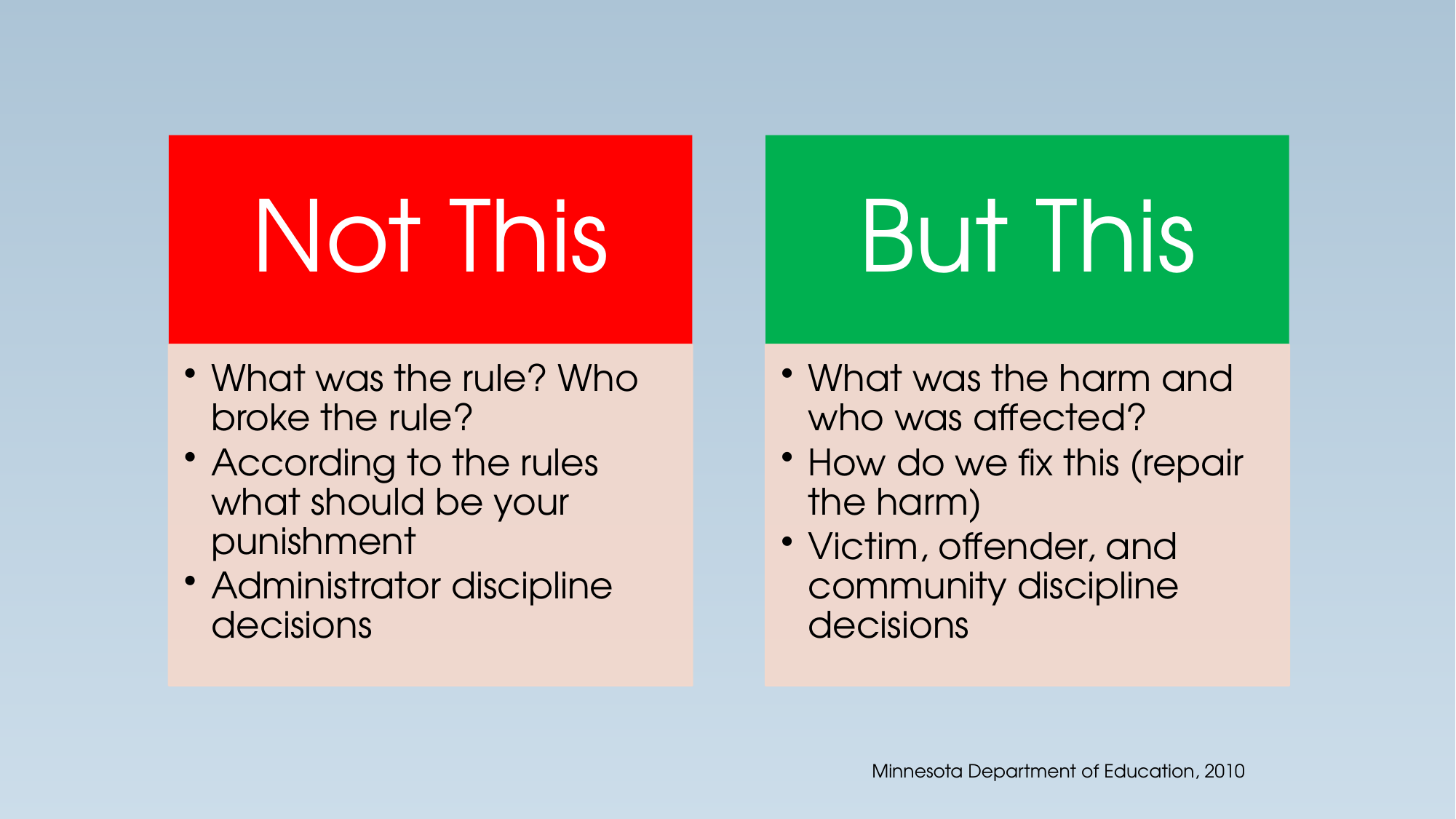

Not This
What was the rule? Who broke the rule?
According to the rules what should be your punishment
Administrator discipline decisions
But This
What was the harm and who was affected?
How do we fix this (repair the harm)
Victim, offender, and community discipline decisions
Minnesota Department of Education, 2010